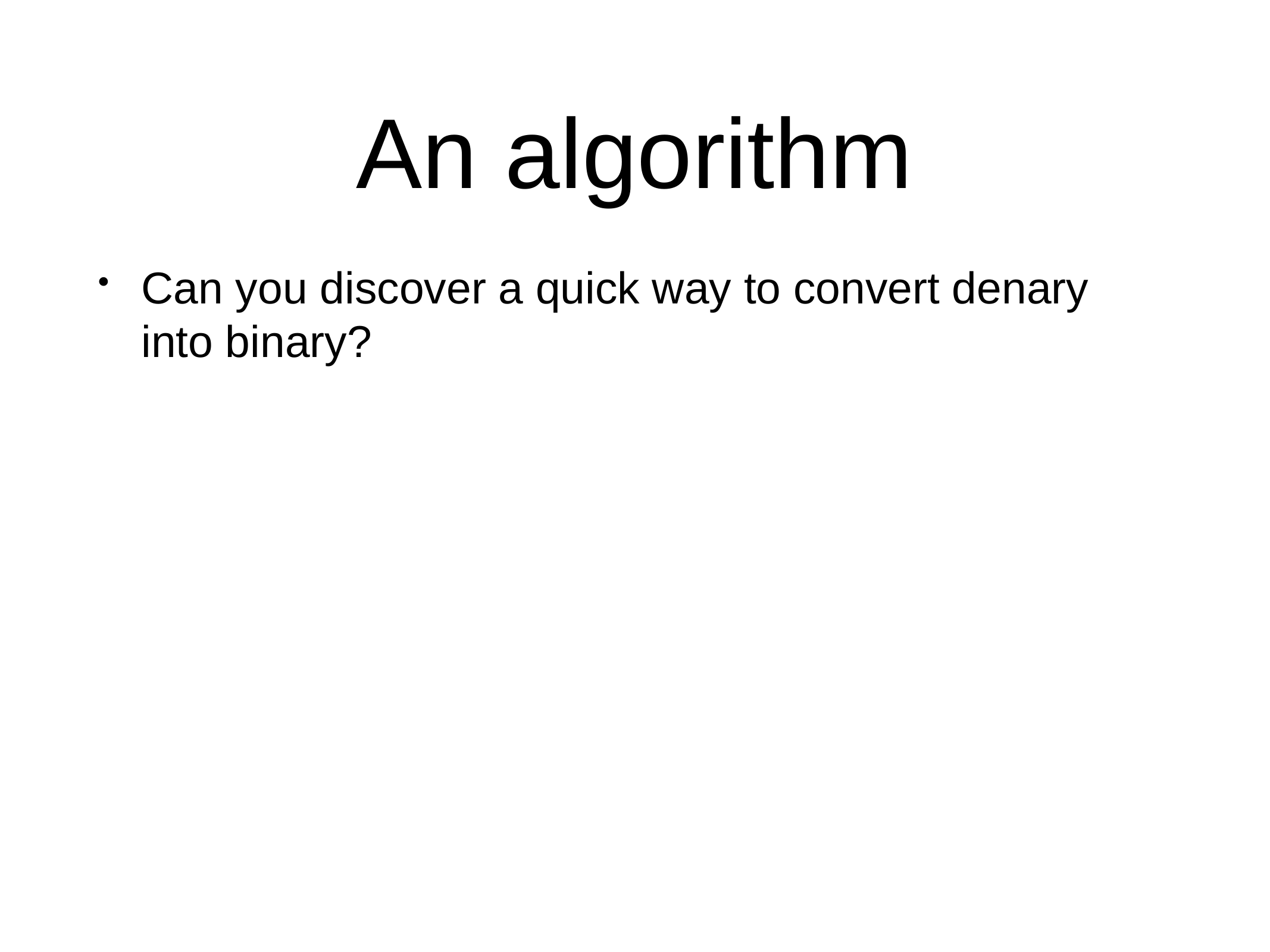

# An algorithm
Can you discover a quick way to convert denary into binary?